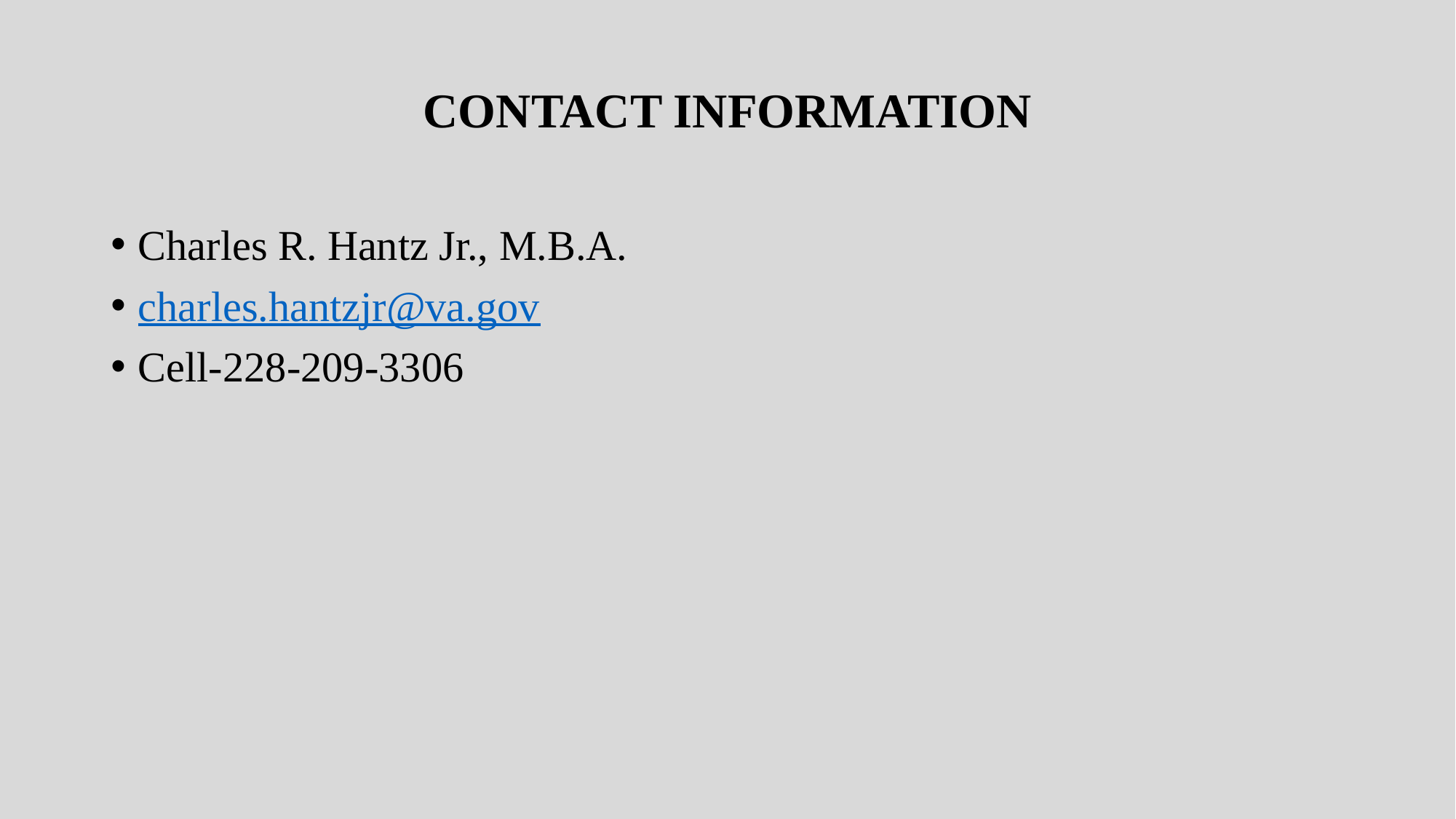

# CONTACT INFORMATION
Charles R. Hantz Jr., M.B.A.
charles.hantzjr@va.gov
Cell-228-209-3306